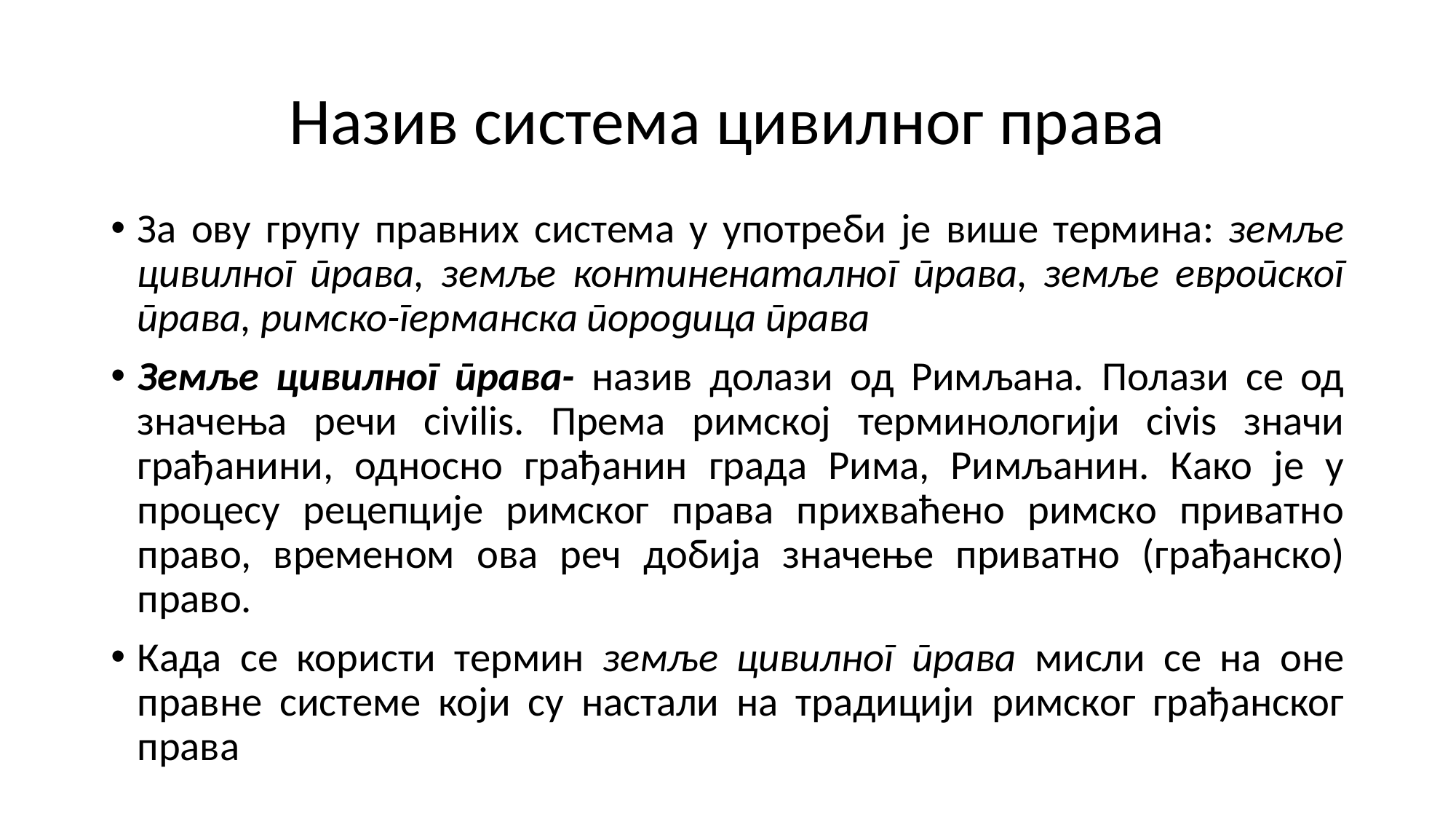

# Назив система цивилног права
За ову групу правних система у употреби је више термина: земље цивилног права, земље континенаталног права, земље европског права, римско-германска породица права
Земље цивилног права- назив долази од Римљана. Полази се од значења речи civilis. Према римској терминологији civis значи грађанини, односно грађанин града Рима, Римљанин. Како је у процесу рецепције римског права прихваћено римско приватно право, временом ова реч добија значење приватно (грађанско) право.
Када се користи термин земље цивилног права мисли се на оне правне системе који су настали на традицији римског грађанског права